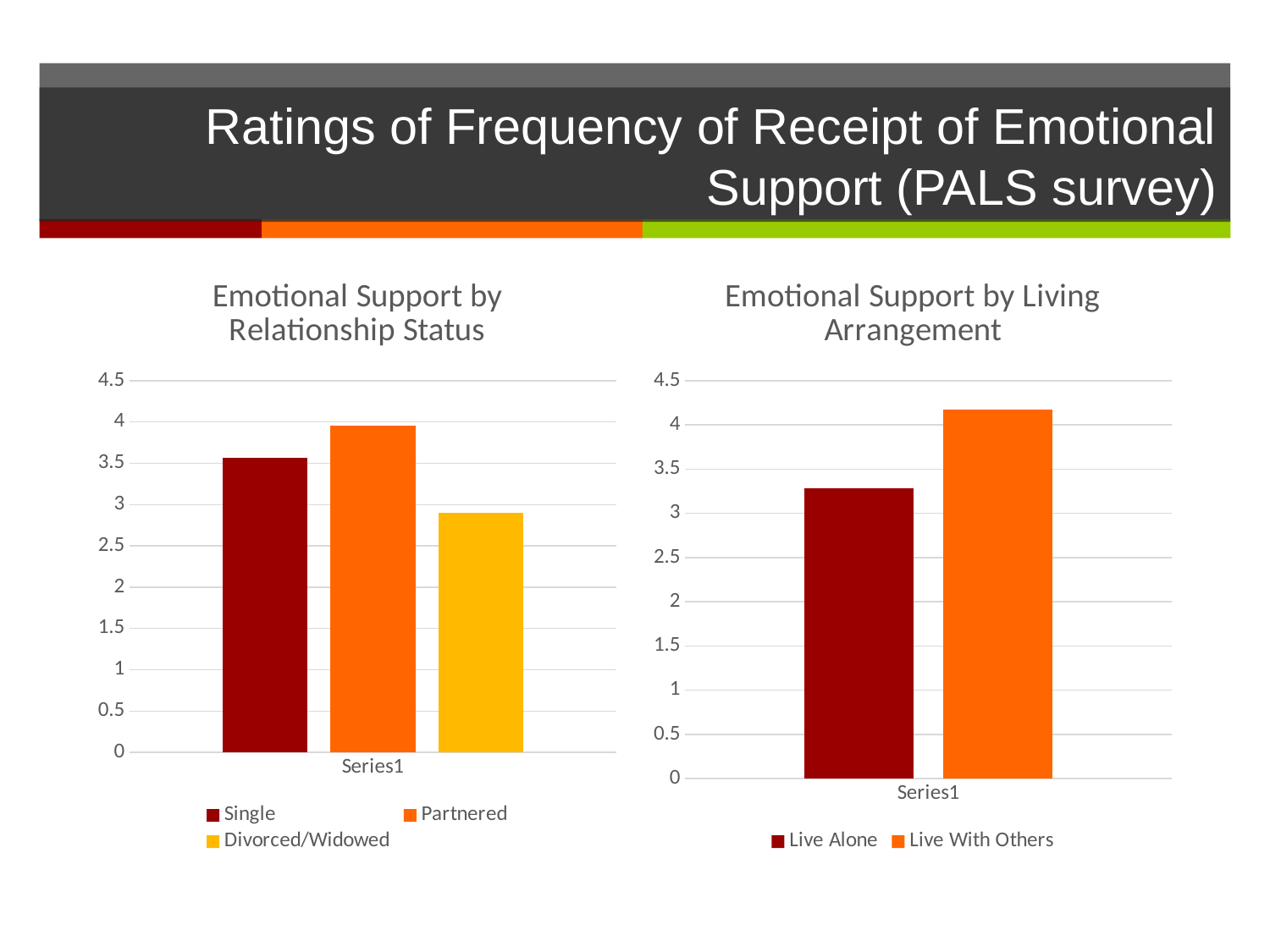

# Ratings of Frequency of Receipt of Emotional Support (PALS survey)

### Chart: Emotional Support by Relationship Status

| Category | Single | Partnered | Divorced/Widowed |
|---|---|---|---|
|  | 3.57 | 3.96 | 2.9 |

### Chart: Emotional Support by Living Arrangement

| Category | Live Alone | Live With Others |
|---|---|---|
|  | 3.28 | 4.17 |